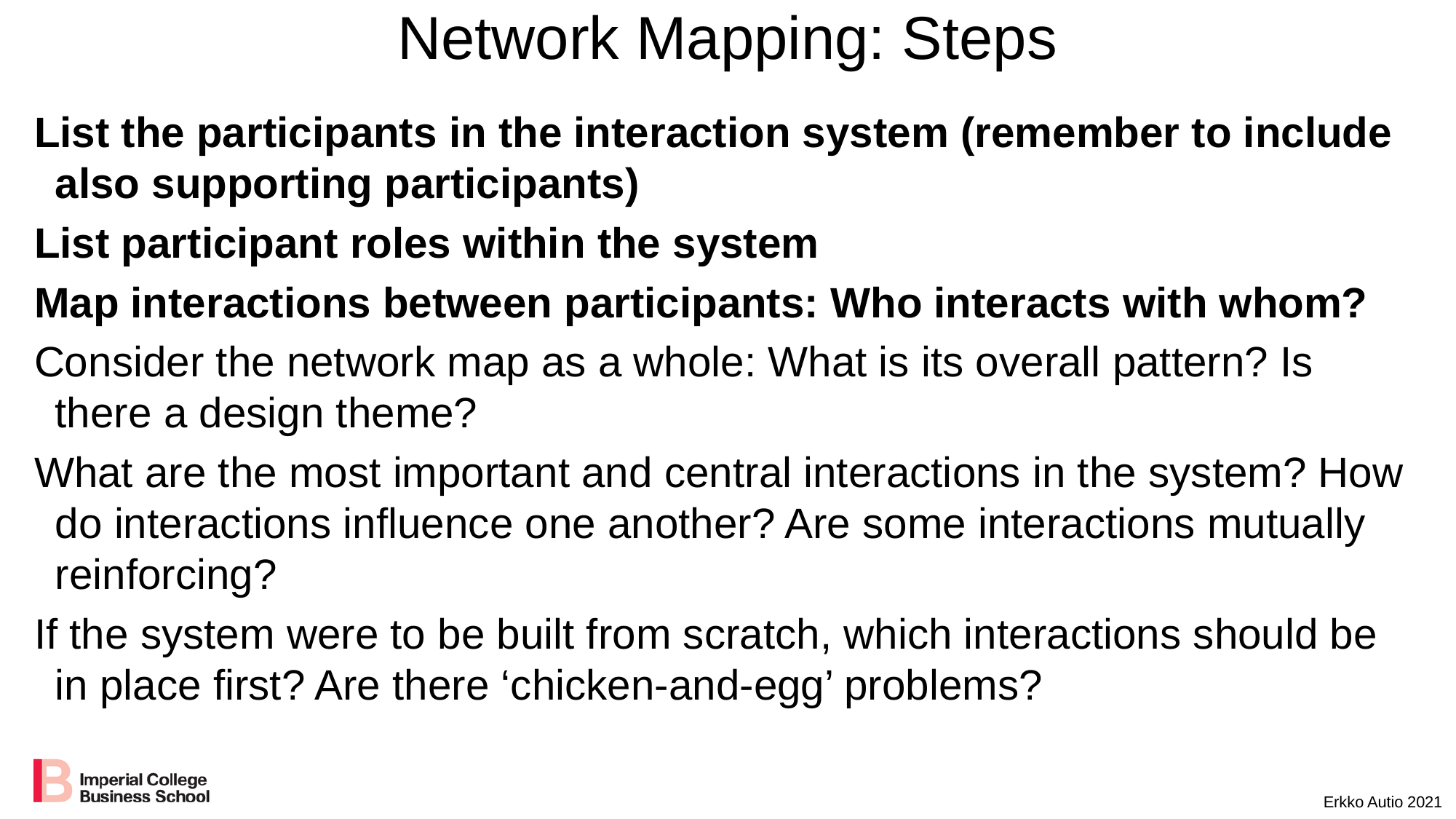

# Network Mapping: Steps
List the participants in the interaction system (remember to include also supporting participants)
List participant roles within the system
Map interactions between participants: Who interacts with whom?
Consider the network map as a whole: What is its overall pattern? Is there a design theme?
What are the most important and central interactions in the system? How do interactions influence one another? Are some interactions mutually reinforcing?
If the system were to be built from scratch, which interactions should be in place first? Are there ‘chicken-and-egg’ problems?